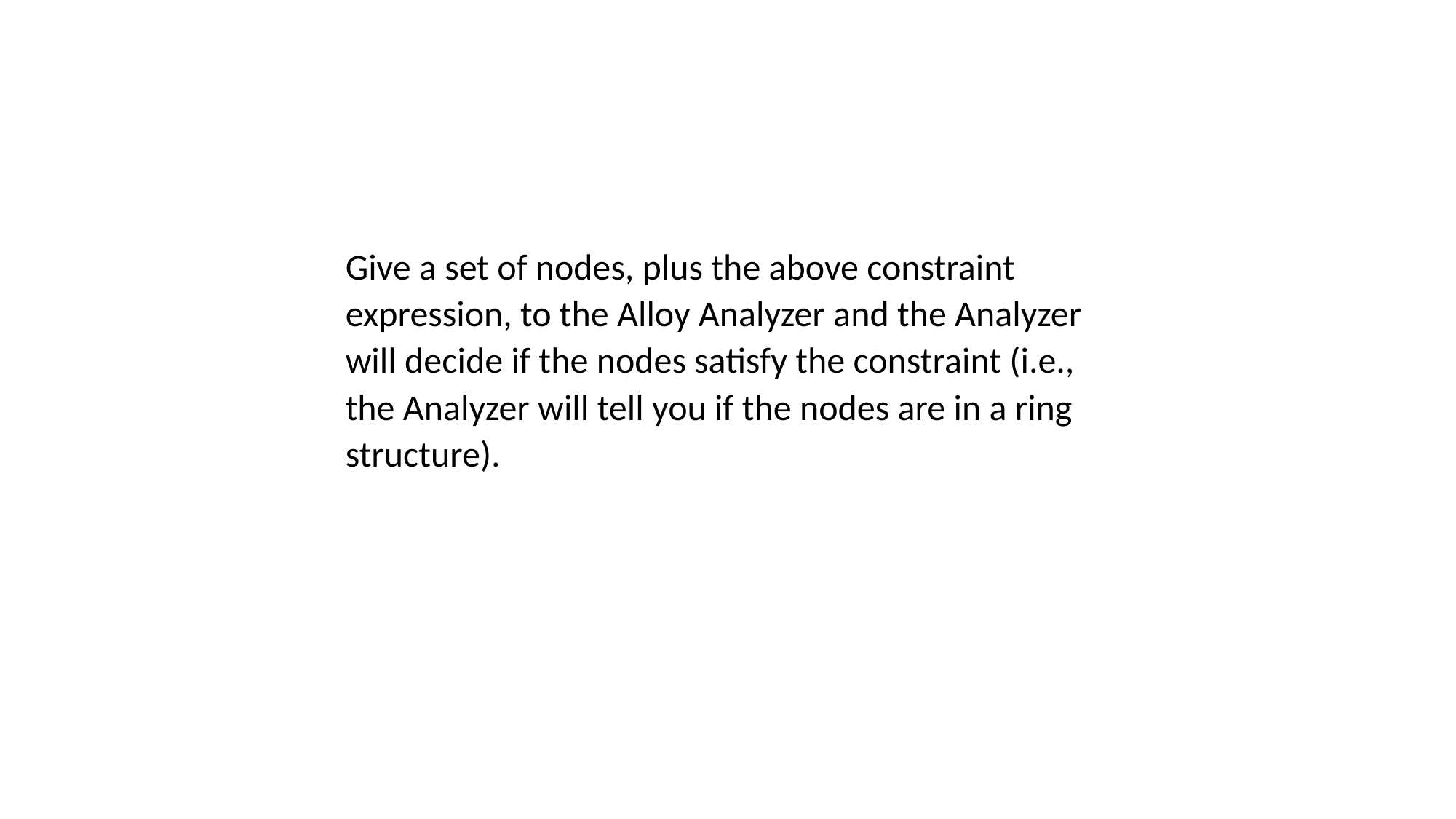

Give a set of nodes, plus the above constraint expression, to the Alloy Analyzer and the Analyzer will decide if the nodes satisfy the constraint (i.e., the Analyzer will tell you if the nodes are in a ring structure).